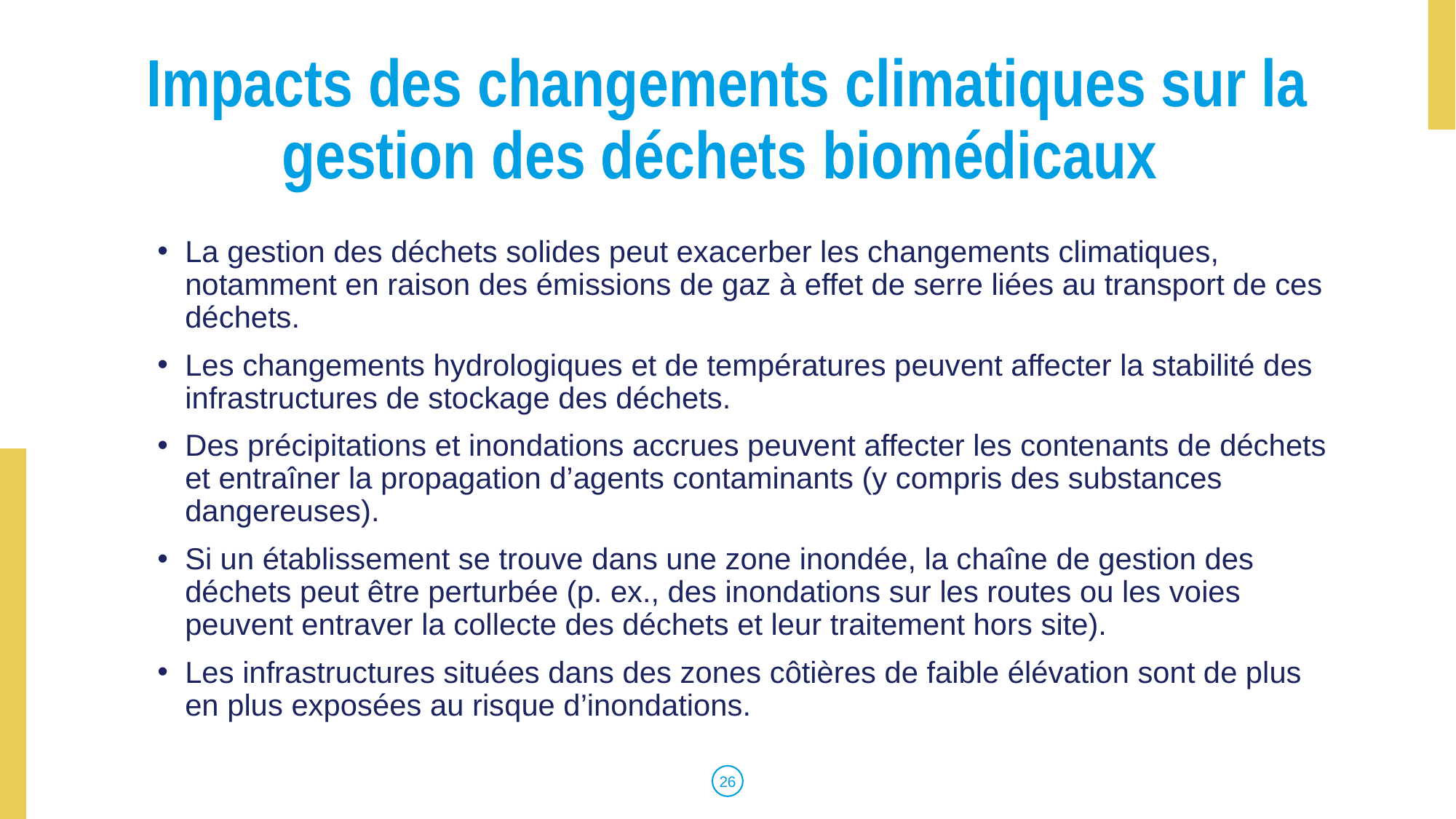

# Impacts des changements climatiques sur la gestion des déchets biomédicaux
La gestion des déchets solides peut exacerber les changements climatiques, notamment en raison des émissions de gaz à effet de serre liées au transport de ces déchets.
Les changements hydrologiques et de températures peuvent affecter la stabilité des infrastructures de stockage des déchets.
Des précipitations et inondations accrues peuvent affecter les contenants de déchets et entraîner la propagation d’agents contaminants (y compris des substances dangereuses).
Si un établissement se trouve dans une zone inondée, la chaîne de gestion des déchets peut être perturbée (p. ex., des inondations sur les routes ou les voies peuvent entraver la collecte des déchets et leur traitement hors site).
Les infrastructures situées dans des zones côtières de faible élévation sont de plus en plus exposées au risque d’inondations.
26